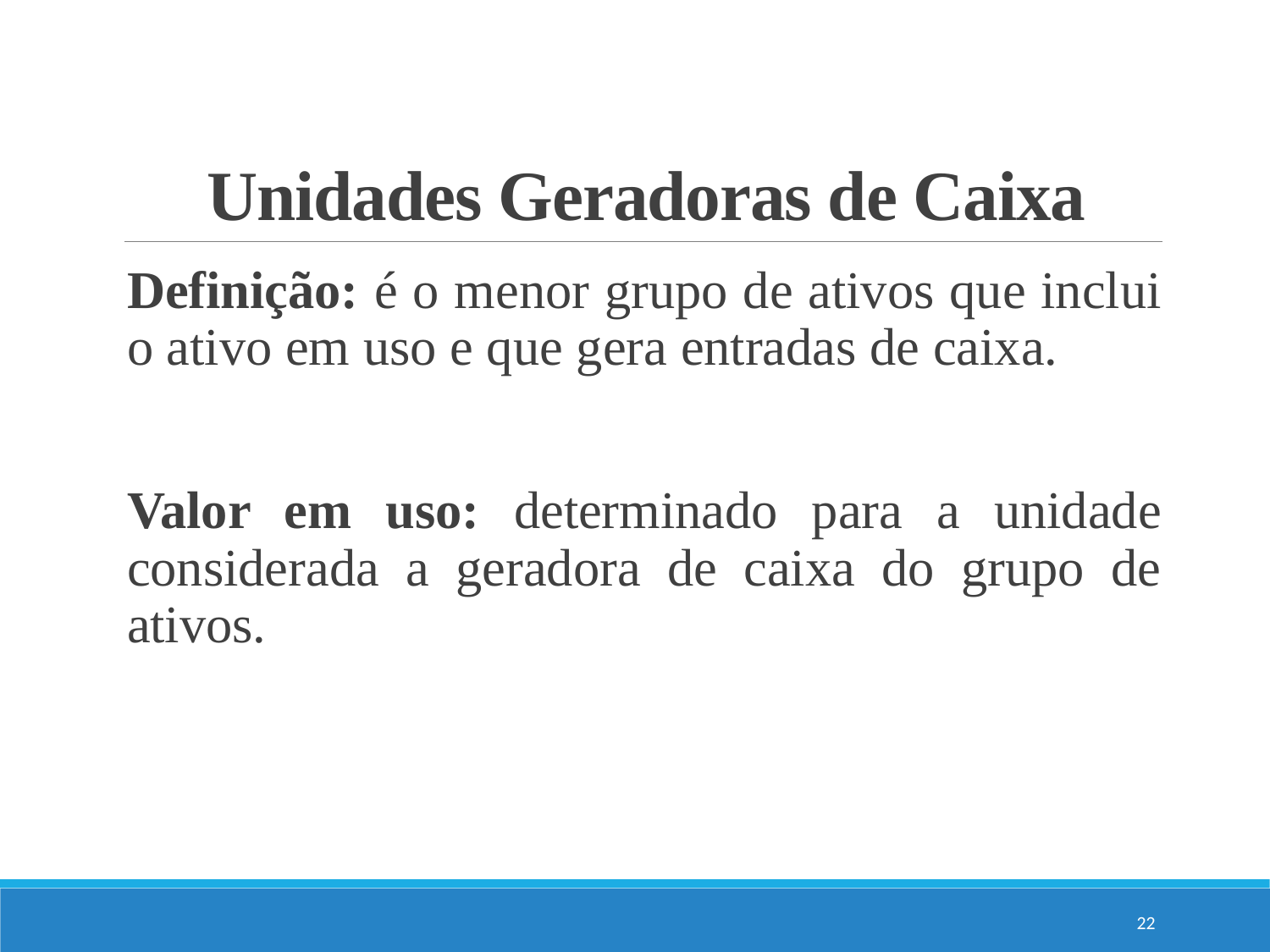

# Unidades Geradoras de Caixa
Definição: é o menor grupo de ativos que inclui o ativo em uso e que gera entradas de caixa.

Valor em uso: determinado para a unidade considerada a geradora de caixa do grupo de ativos.
22